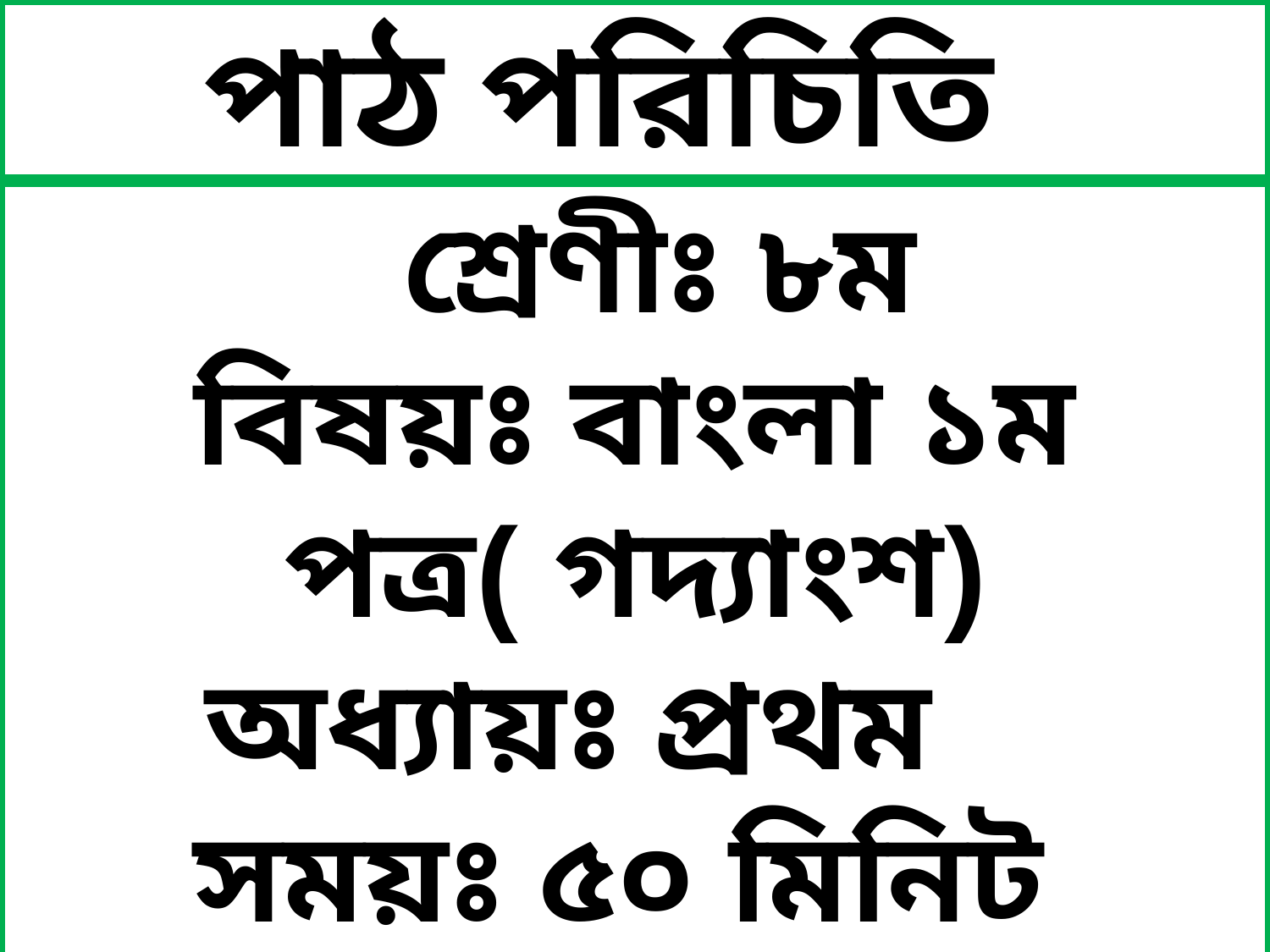

পাঠ পরিচিতি
   শ্রেণীঃ ৮ম
বিষয়ঃ বাংলা ১ম পত্র( গদ্যাংশ)
অধ্যায়ঃ প্রথম
সময়ঃ ৫০ মিনিট
তারিথঃ ২৮-১২-১৯ইং